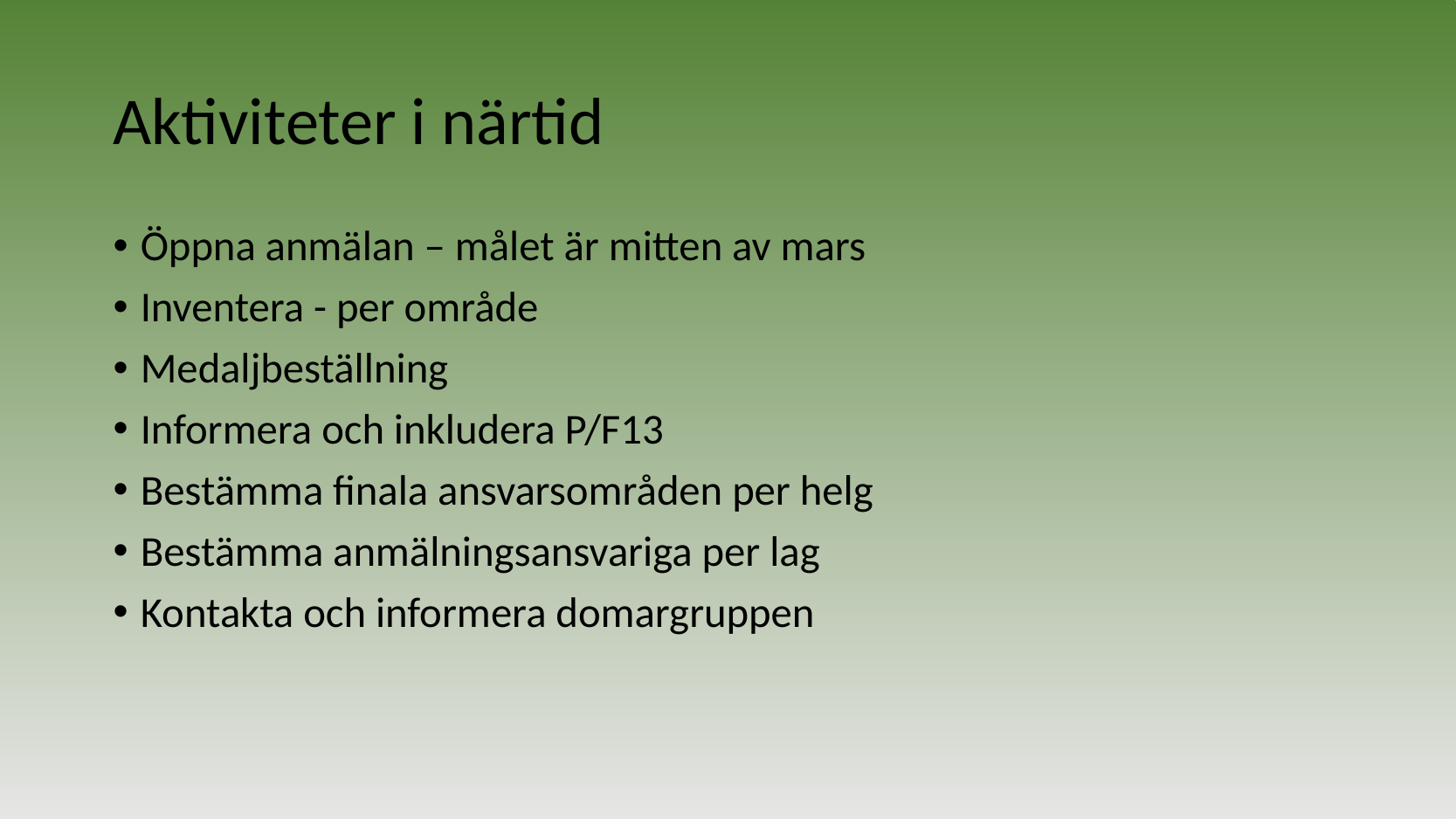

# Aktiviteter i närtid
Öppna anmälan – målet är mitten av mars
Inventera - per område
Medaljbeställning
Informera och inkludera P/F13
Bestämma finala ansvarsområden per helg
Bestämma anmälningsansvariga per lag
Kontakta och informera domargruppen